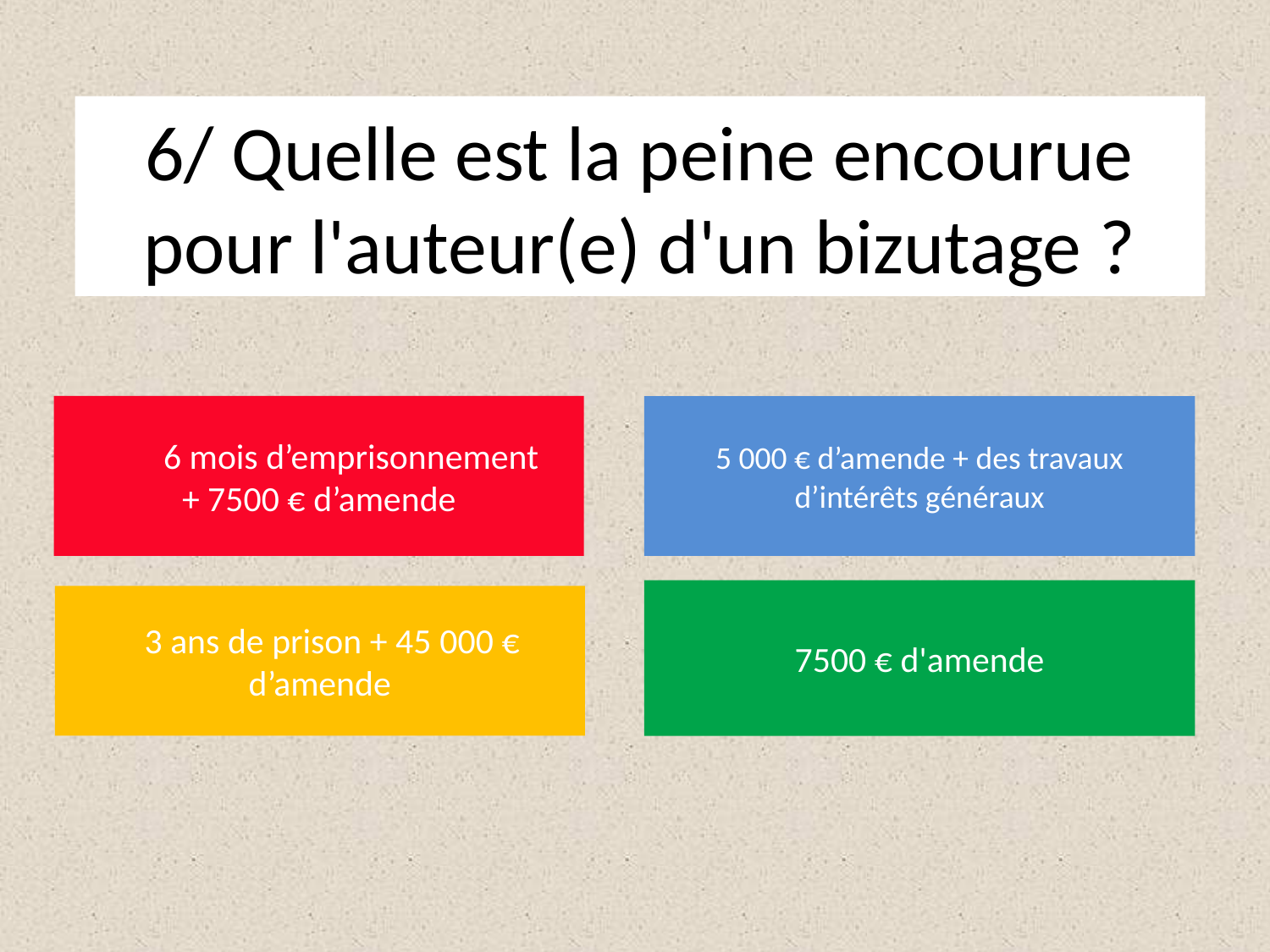

# 6/ Quelle est la peine encourue pour l'auteur(e) d'un bizutage ?
        6 mois d’emprisonnement
+ 7500 € d’amende
5 000 € d’amende + des travaux d’intérêts généraux
7500 € d'amende
   3 ans de prison + 45 000 € d’amende